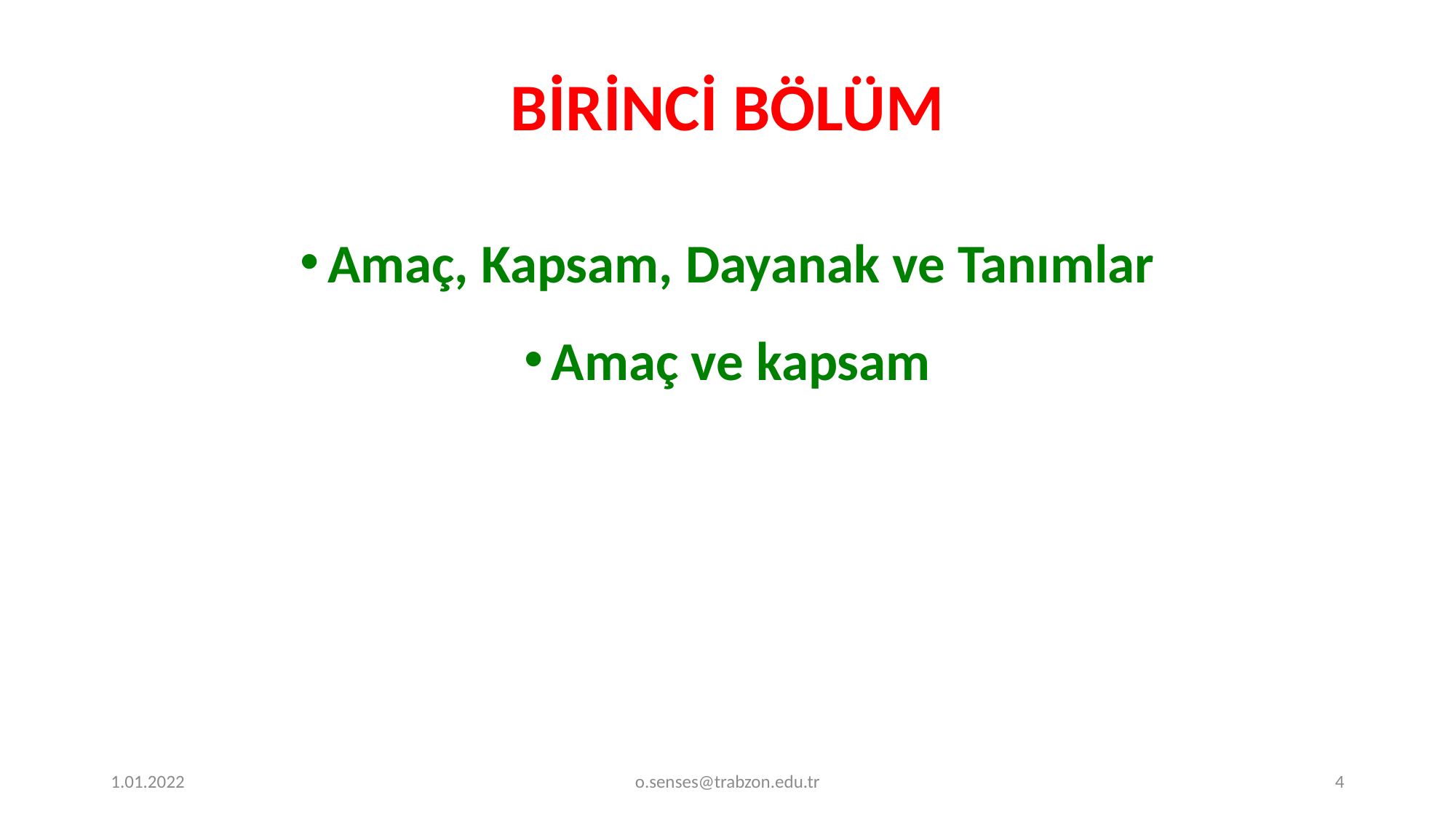

# BİRİNCİ BÖLÜM
Amaç, Kapsam, Dayanak ve Tanımlar
Amaç ve kapsam

1.01.2022
o.senses@trabzon.edu.tr
4